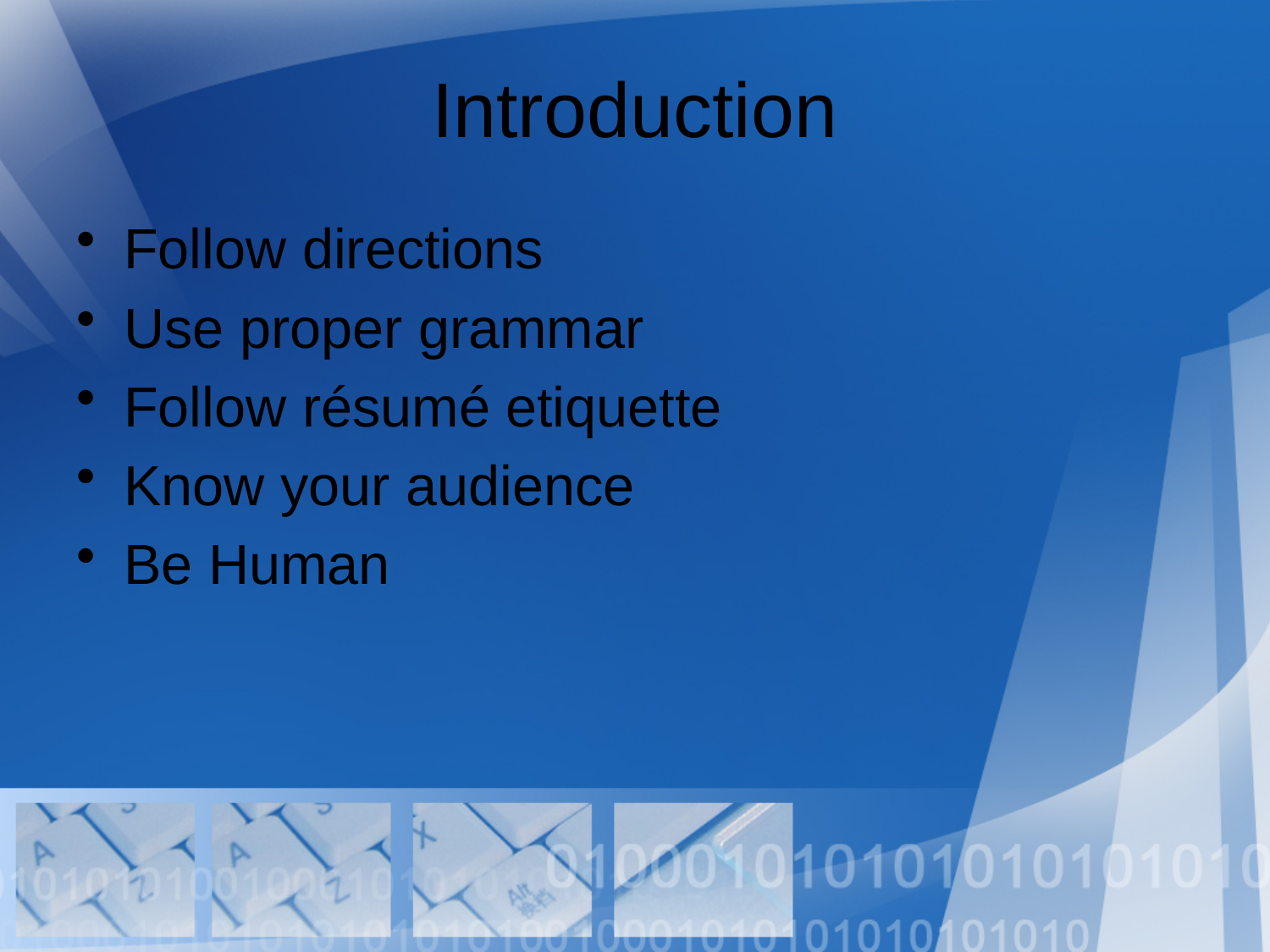

# Introduction
Follow directions
Use proper grammar
Follow résumé etiquette
Know your audience
Be Human